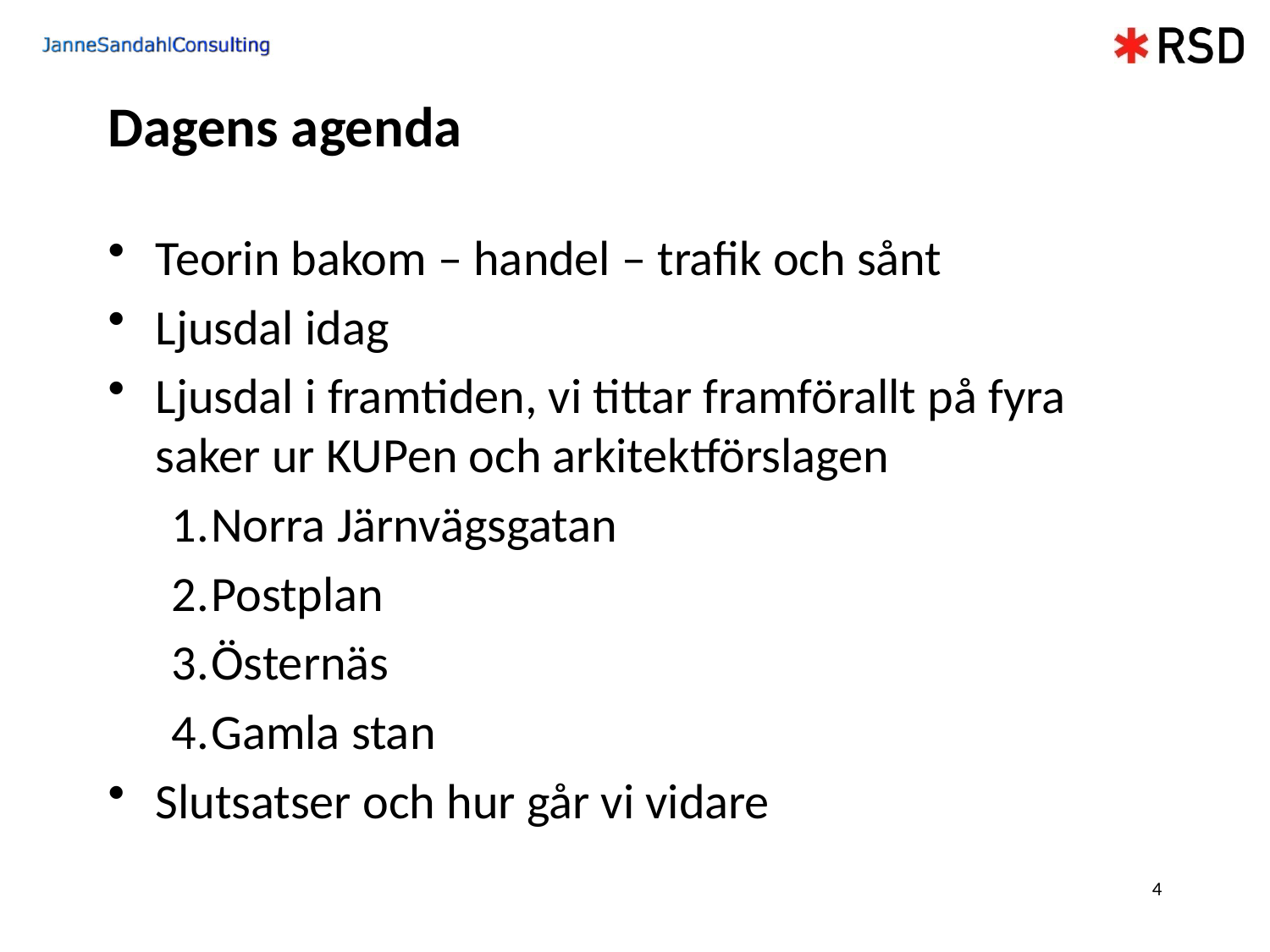

# Dagens agenda
Teorin bakom – handel – trafik och sånt
Ljusdal idag
Ljusdal i framtiden, vi tittar framförallt på fyra saker ur KUPen och arkitektförslagen
Norra Järnvägsgatan
Postplan
Östernäs
Gamla stan
Slutsatser och hur går vi vidare
4